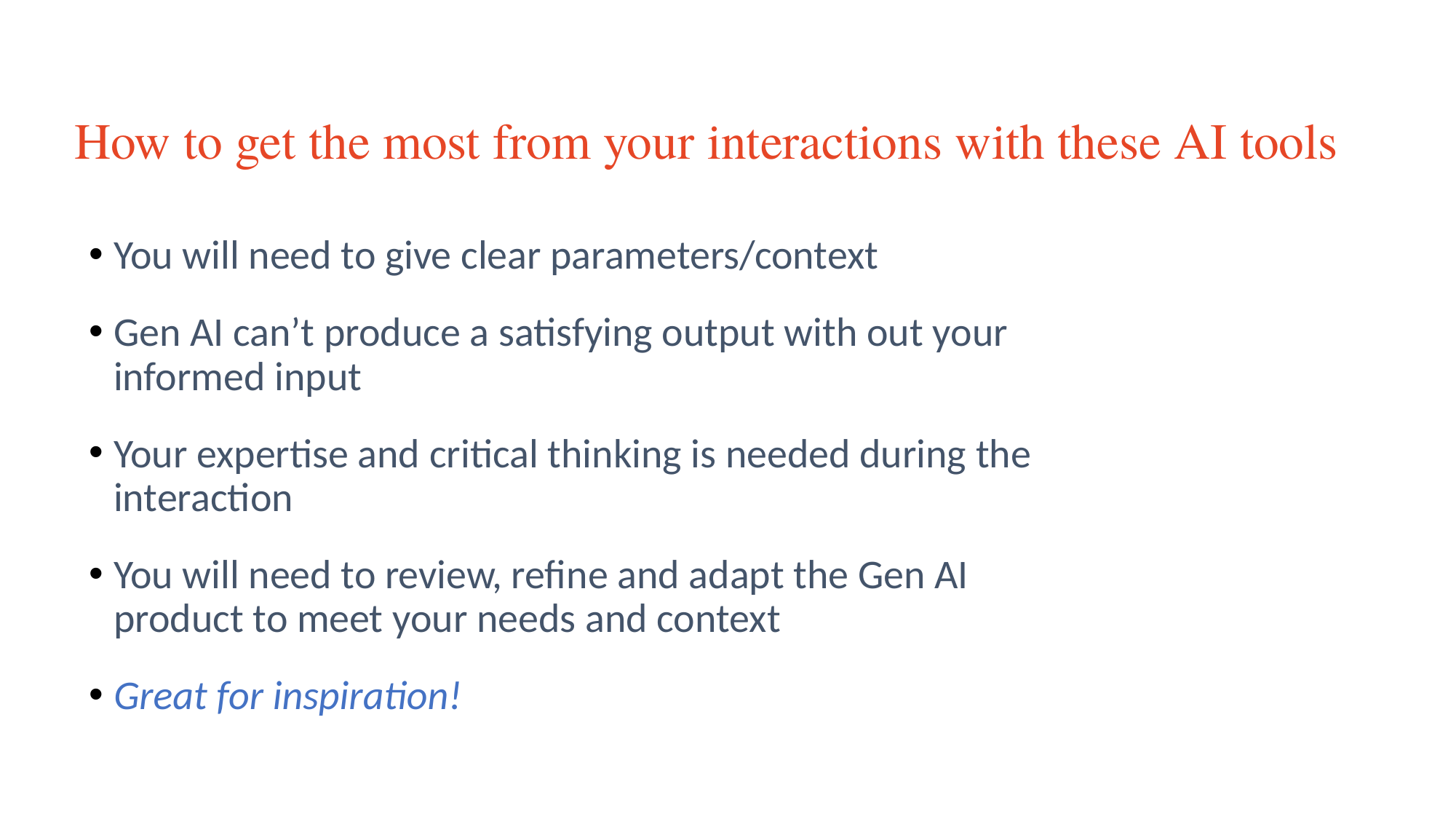

# How to get the most from your interactions with these AI tools
You will need to give clear parameters/context
Gen AI can’t produce a satisfying output with out your informed input
Your expertise and critical thinking is needed during the interaction
You will need to review, refine and adapt the Gen AI product to meet your needs and context
Great for inspiration!